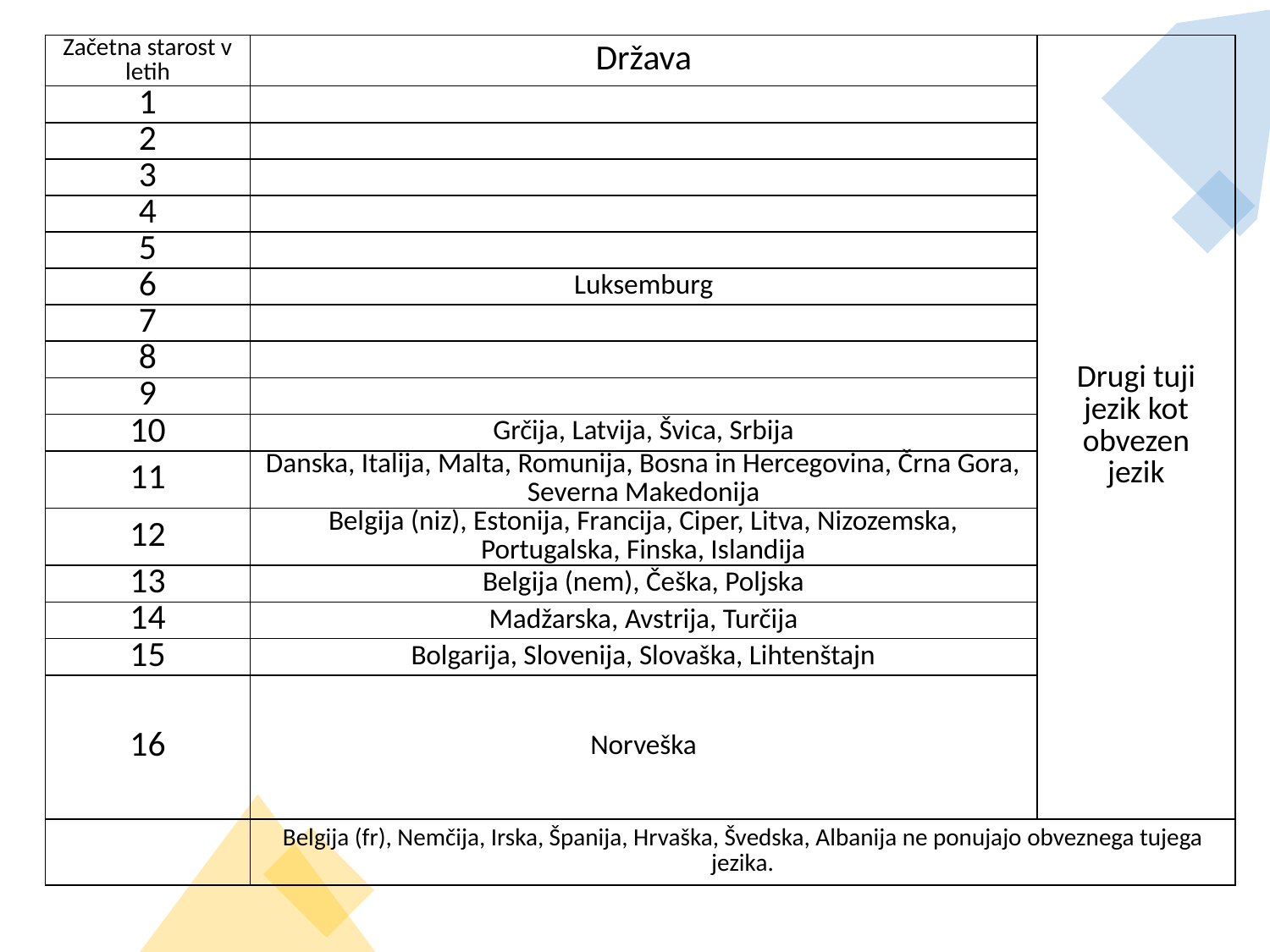

| Začetna starost v letih | Država | Drugi tuji jezik kot obvezen jezik |
| --- | --- | --- |
| 1 |  |  |
| 2 |  |  |
| 3 |  |  |
| 4 |  |  |
| 5 |  |  |
| 6 | Luksemburg |  |
| 7 |  |  |
| 8 |  |  |
| 9 |  |  |
| 10 | Grčija, Latvija, Švica, Srbija |  |
| 11 | Danska, Italija, Malta, Romunija, Bosna in Hercegovina, Črna Gora, Severna Makedonija |  |
| 12 | Belgija (niz), Estonija, Francija, Ciper, Litva, Nizozemska, Portugalska, Finska, Islandija |  |
| 13 | Belgija (nem), Češka, Poljska |  |
| 14 | Madžarska, Avstrija, Turčija |  |
| 15 | Bolgarija, Slovenija, Slovaška, Lihtenštajn |  |
| 16 | Norveška |  |
|  | Belgija (fr), Nemčija, Irska, Španija, Hrvaška, Švedska, Albanija ne ponujajo obveznega tujega jezika. |  |